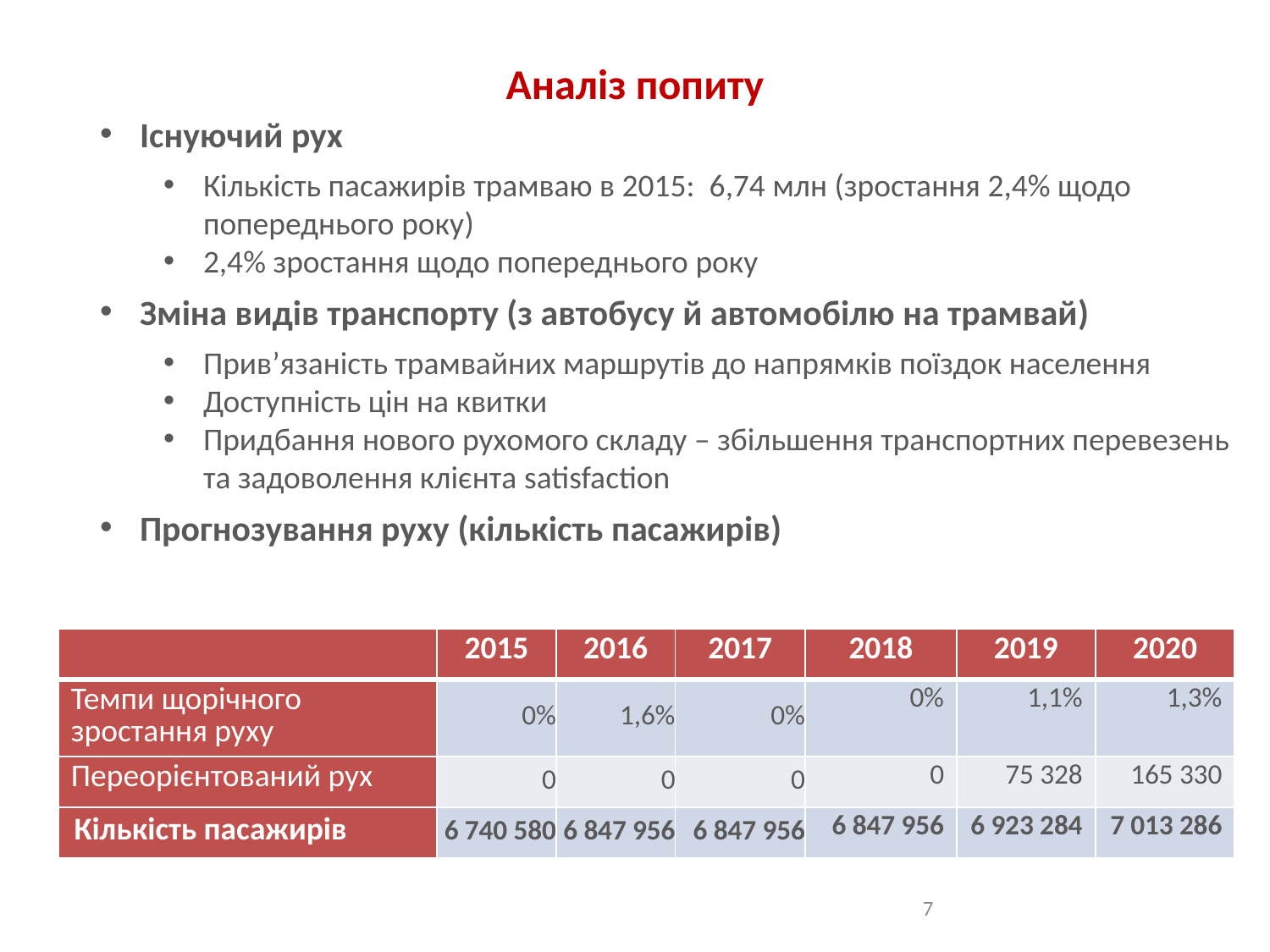

# Аналіз попиту
Існуючий рух
Кількість пасажирів трамваю в 2015:  6,74 млн (зростання 2,4% щодо попереднього року)
2,4% зростання щодо попереднього року
Зміна видів транспорту (з автобусу й автомобілю на трамвай)
Прив’язаність трамвайних маршрутів до напрямків поїздок населення
Доступність цін на квитки
Придбання нового рухомого складу – збільшення транспортних перевезень та задоволення клієнта satisfaction
Прогнозування руху (кількість пасажирів)

|  | 2015 | 2016 | 2017 | 2018 | 2019 | 2020 |
| --- | --- | --- | --- | --- | --- | --- |
| Темпи щорічного зростання руху | 0% | 1,6% | 0% | 0% | 1,1% | 1,3% |
| Переорієнтований рух | 0 | 0 | 0 | 0 | 75 328 | 165 330 |
| Кількість пасажирів | 6 740 580 | 6 847 956 | 6 847 956 | 6 847 956 | 6 923 284 | 7 013 286 |

7